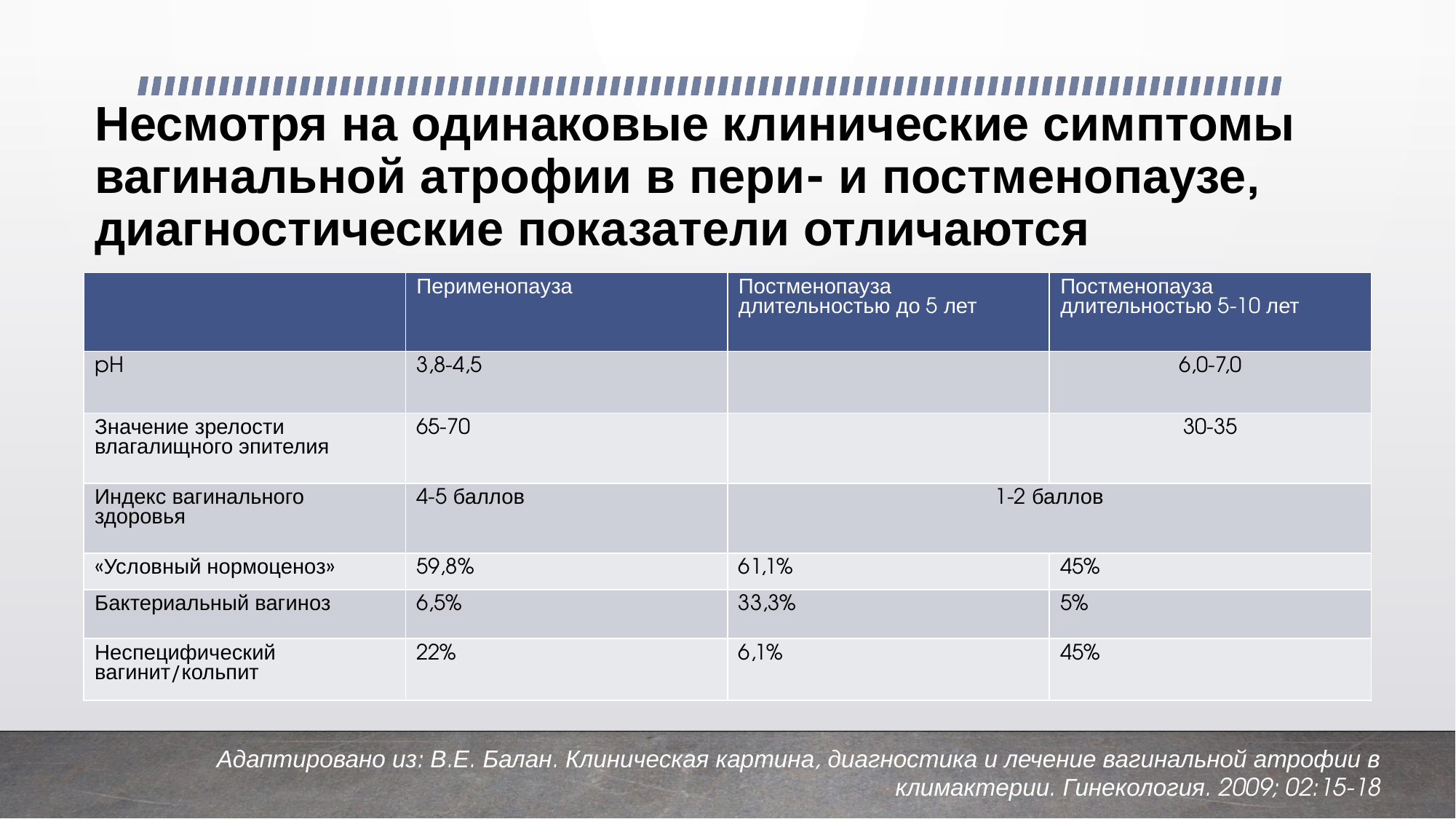

# Несмотря на одинаковые клинические симптомы вагинальной атрофии в пери- и постменопаузе, диагностические показатели отличаются
|  | Перименопауза | Постменопауза длительностью до 5 лет | Постменопауза длительностью 5-10 лет |
| --- | --- | --- | --- |
| pH | 3,8-4,5 |  | 6,0-7,0 |
| Значение зрелости влагалищного эпителия | 65-70 |  | 30-35 |
| Индекс вагинального здоровья | 4-5 баллов | 1-2 баллов |  |
| «Условный нормоценоз» | 59,8% | 61,1% | 45% |
| Бактериальный вагиноз | 6,5% | 33,3% | 5% |
| Неспецифический вагинит/кольпит | 22% | 6,1% | 45% |
Адаптировано из: В.Е. Балан. Клиническая картина, диагностика и лечение вагинальной атрофии в климактерии. Гинекология. 2009; 02:15-18